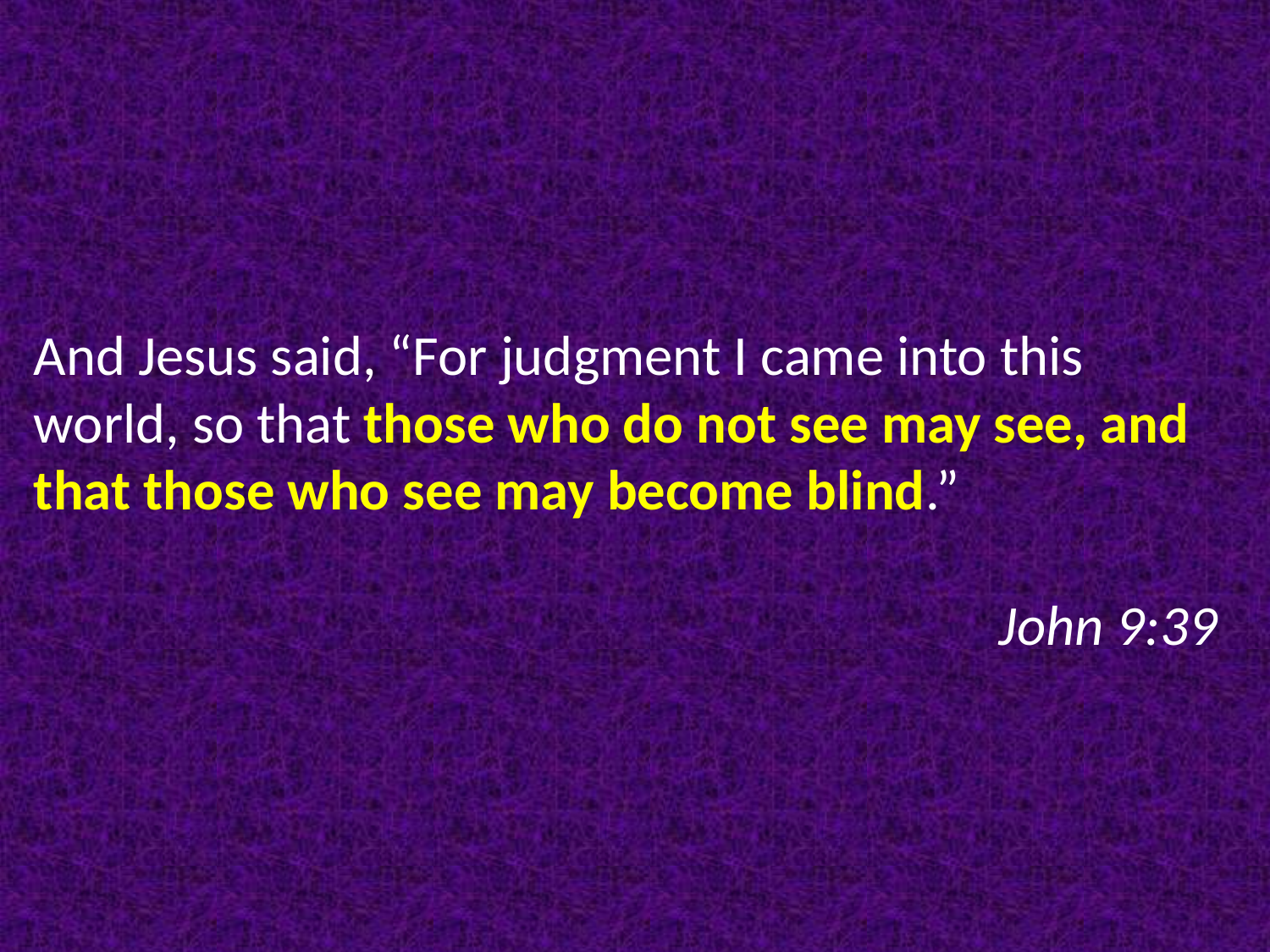

And Jesus said, “For judgment I came into this world, so that those who do not see may see, and that those who see may become blind.”																		      John 9:39